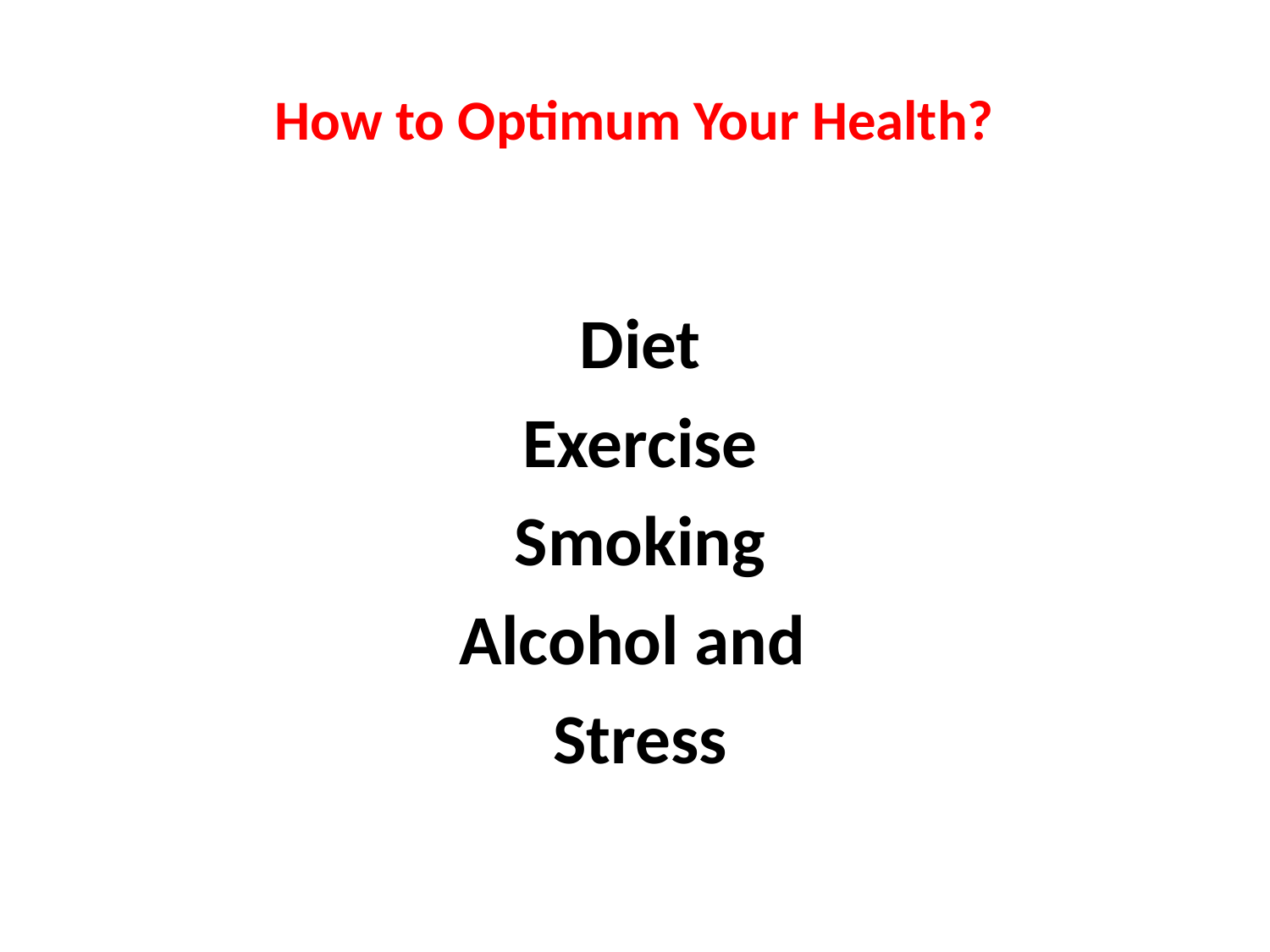

# How to Optimum Your Health?
Diet
Exercise
Smoking
Alcohol and
Stress